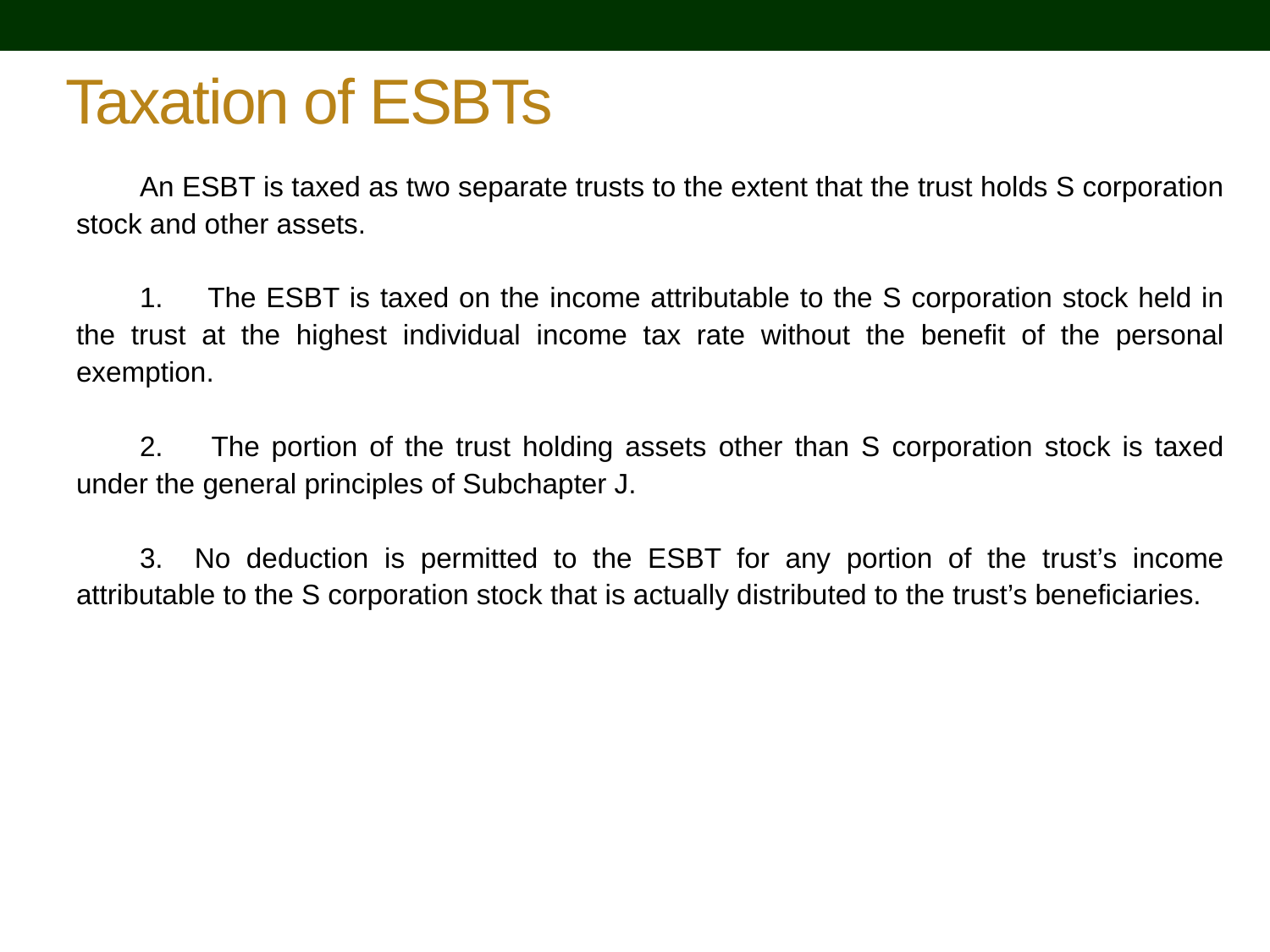

# Taxation of ESBTs
An ESBT is taxed as two separate trusts to the extent that the trust holds S corporation stock and other assets.

1.  	The ESBT is taxed on the income attributable to the S corporation stock held in the trust at the highest individual income tax rate without the benefit of the personal exemption.

2.  	The portion of the trust holding assets other than S corporation stock is taxed under the general principles of Subchapter J.

3.  No deduction is permitted to the ESBT for any portion of the trust’s income attributable to the S corporation stock that is actually distributed to the trust’s beneficiaries.